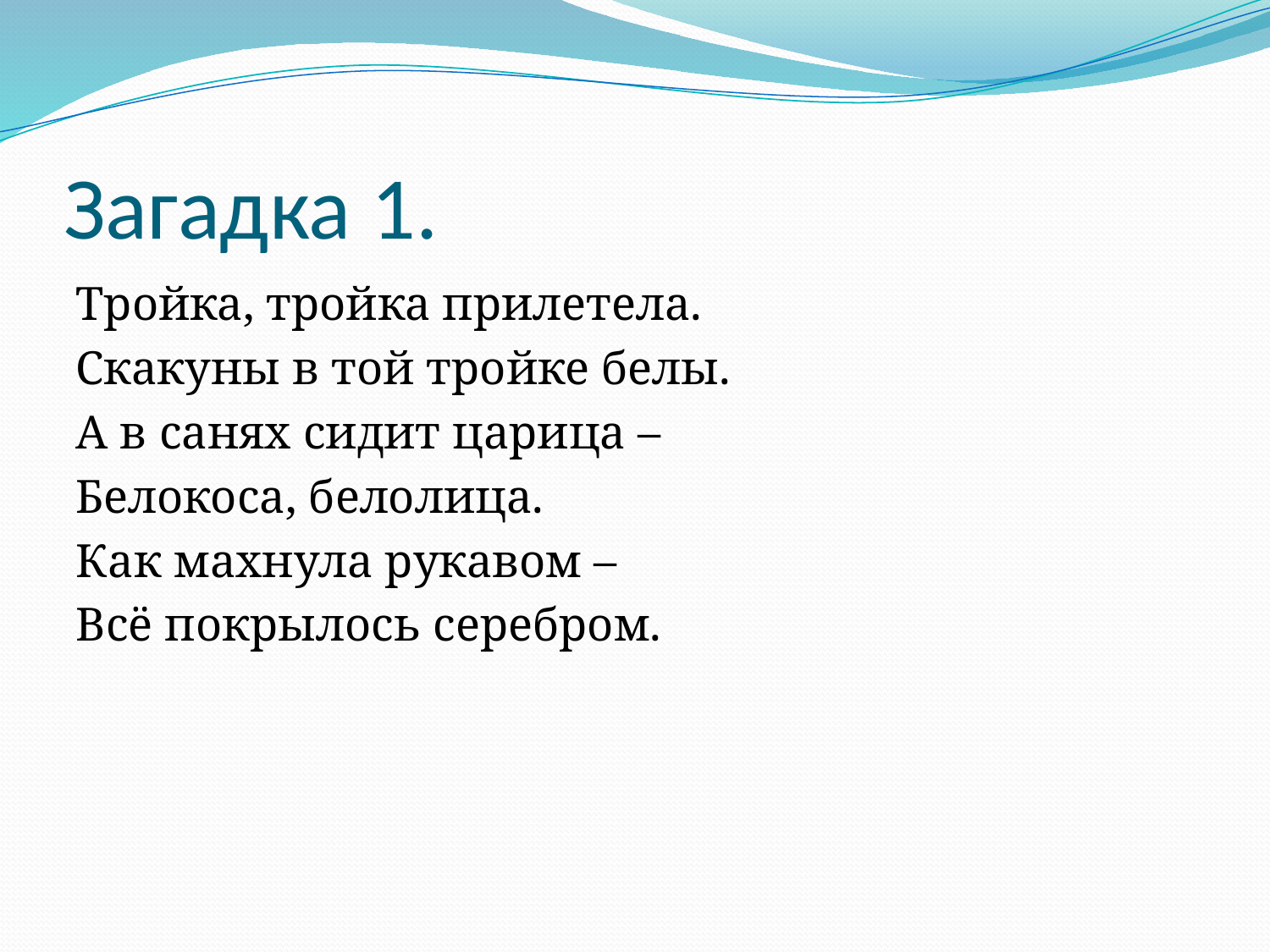

# Загадка 1.
Тройка, тройка прилетела.
Скакуны в той тройке белы.
А в санях сидит царица –
Белокоса, белолица.
Как махнула рукавом –
Всё покрылось серебром.